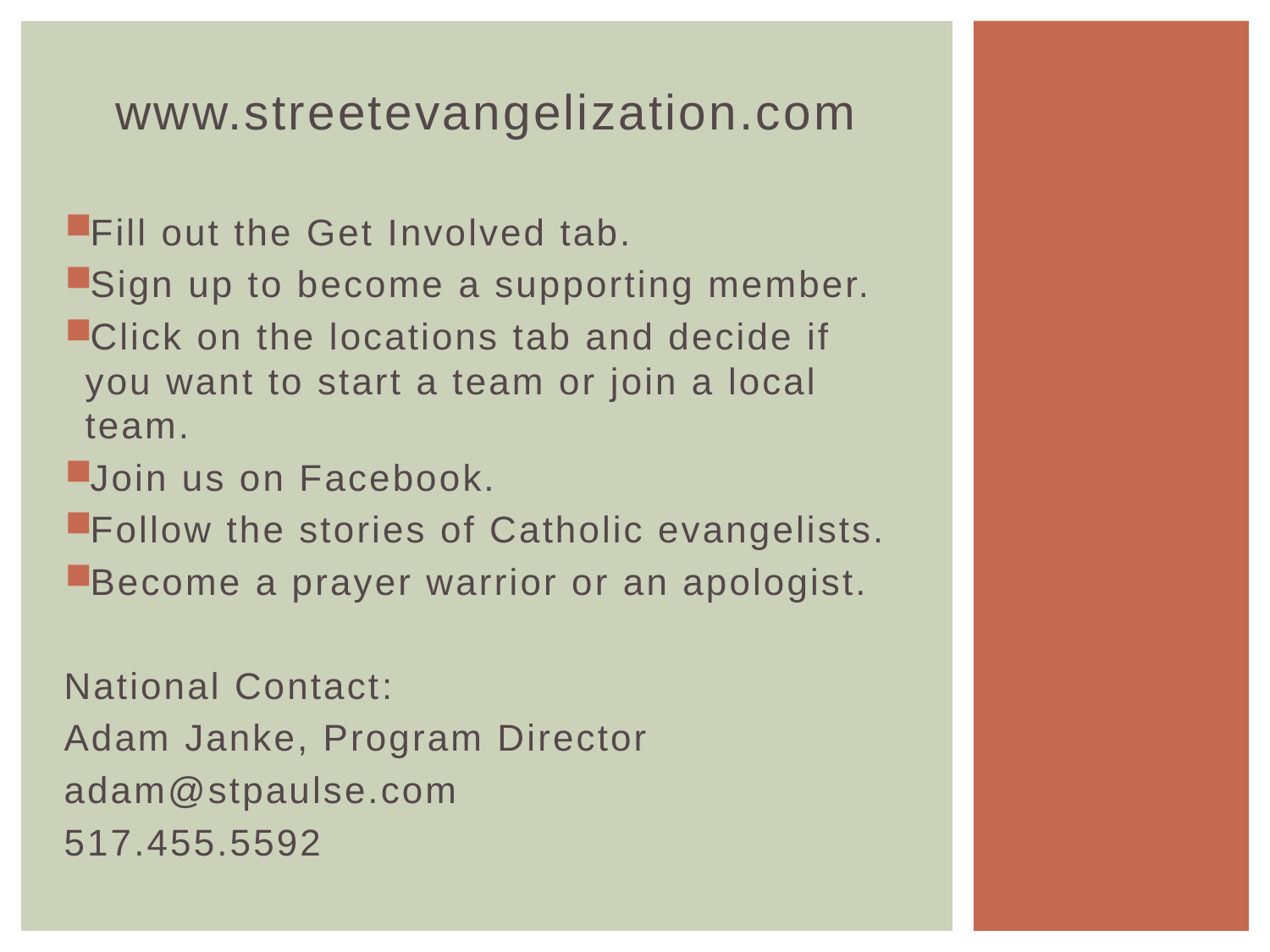

www.streetevangelization.com

Fill out the Get Involved tab.
Sign up to become a supporting member.
Click on the locations tab and decide if you want to start a team or join a local team.
Join us on Facebook.
Follow the stories of Catholic evangelists.
Become a prayer warrior or an apologist.

National Contact:
	Adam Janke, Program Director
	adam@stpaulse.com
	517.455.5592